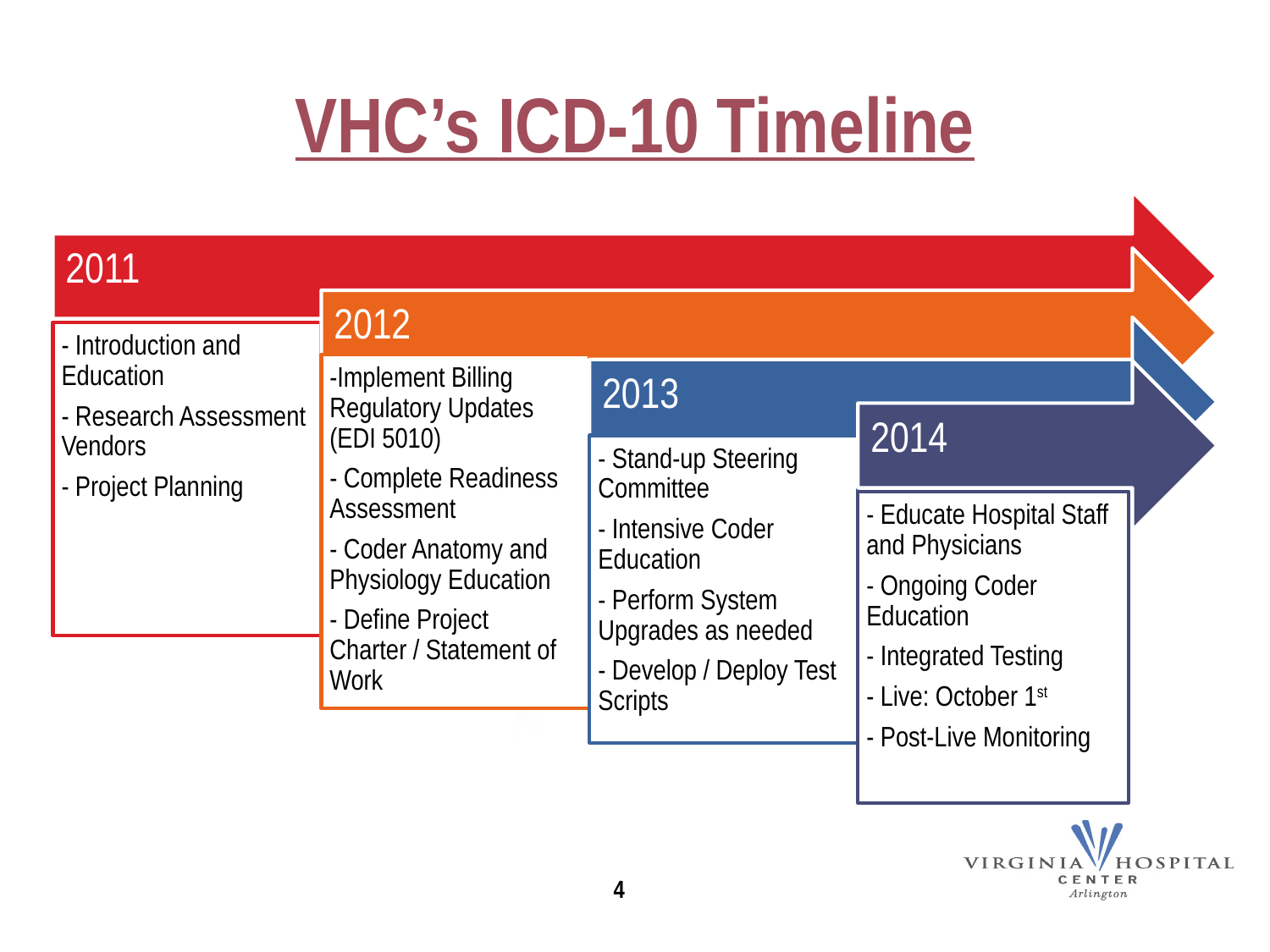

# VHC’s ICD-10 Timeline
2011
- Introduction and Education
- Research Assessment Vendors
- Project Planning
2012
-Implement Billing Regulatory Updates (EDI 5010)
- Complete Readiness  Assessment
- Coder Anatomy and Physiology Education
- Define Project Charter / Statement of Work
2013
- Stand-up Steering Committee
- Intensive Coder Education
- Perform System Upgrades as needed
- Develop / Deploy Test Scripts
2014
- Educate Hospital Staff and Physicians
- Ongoing Coder Education
- Integrated Testing
- Live: October 1st
- Post-Live Monitoring
4